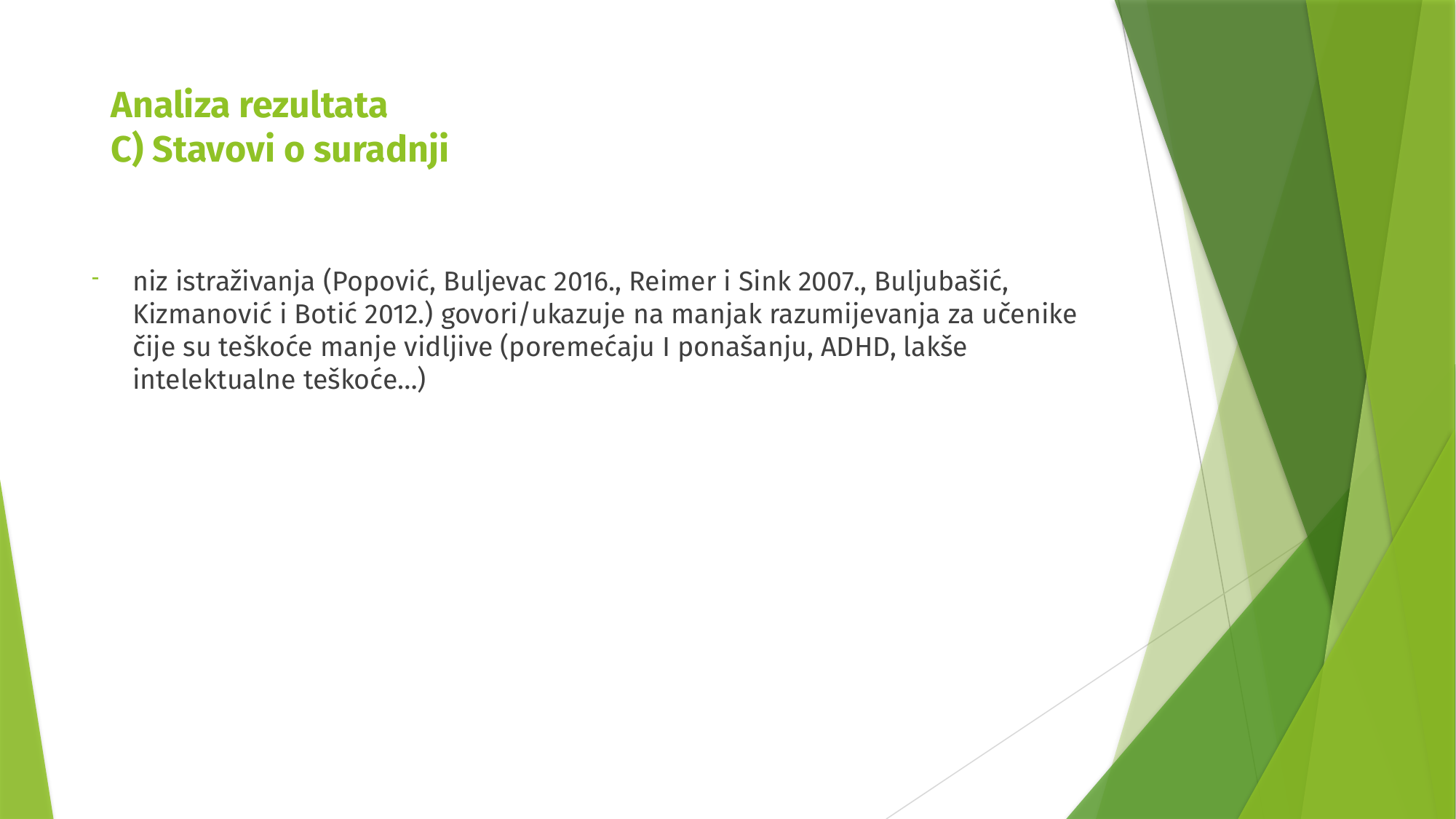

# Analiza rezultata C) Stavovi o suradnji
niz istraživanja (Popović, Buljevac 2016., Reimer i Sink 2007., Buljubašić, Kizmanović i Botić 2012.) govori/ukazuje na manjak razumijevanja za učenike čije su teškoće manje vidljive (poremećaju I ponašanju, ADHD, lakše intelektualne teškoće…)